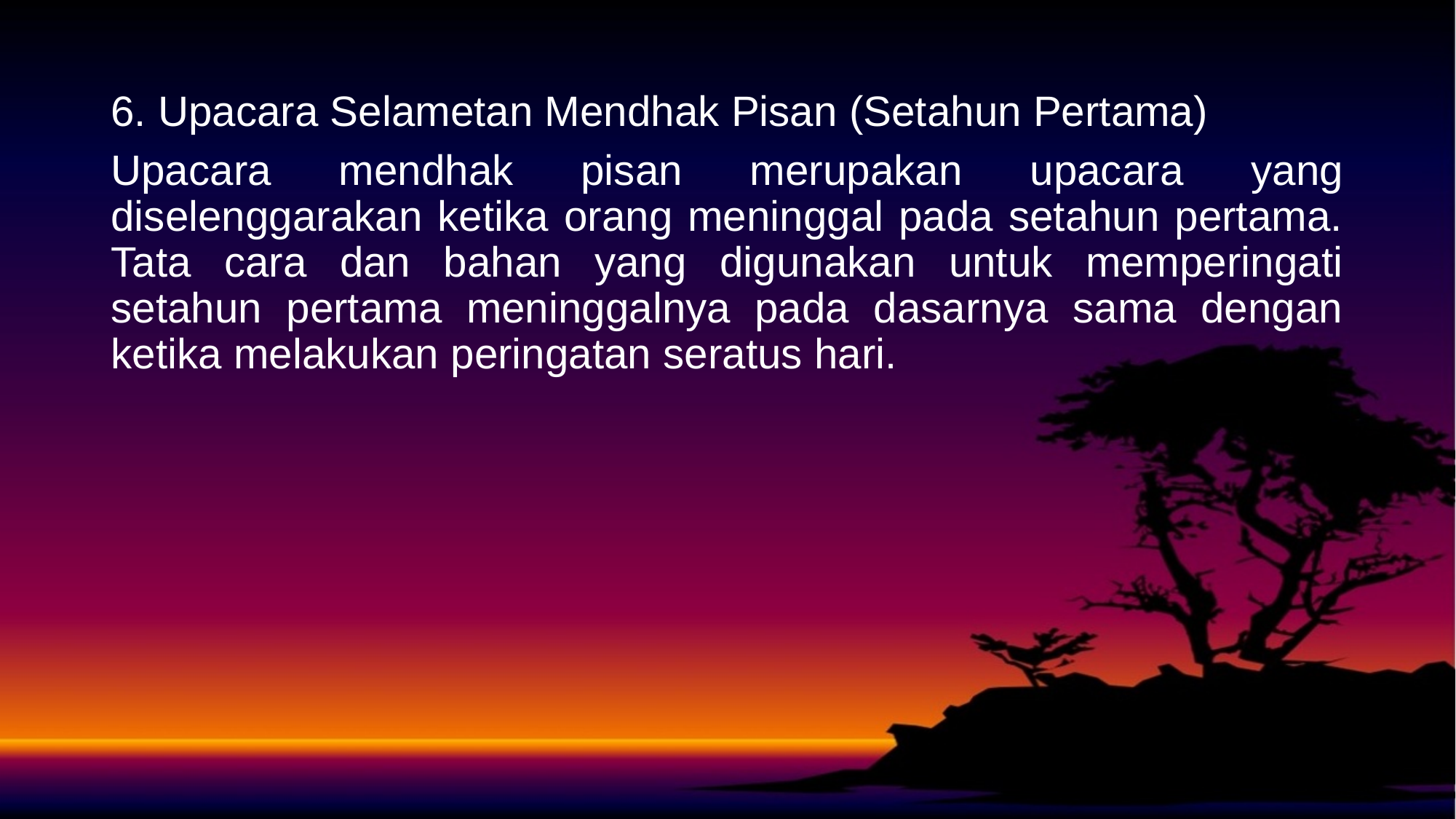

6. Upacara Selametan Mendhak Pisan (Setahun Pertama)
Upacara mendhak pisan merupakan upacara yang diselenggarakan ketika orang meninggal pada setahun pertama. Tata cara dan bahan yang digunakan untuk memperingati setahun pertama meninggalnya pada dasarnya sama dengan ketika melakukan peringatan seratus hari.